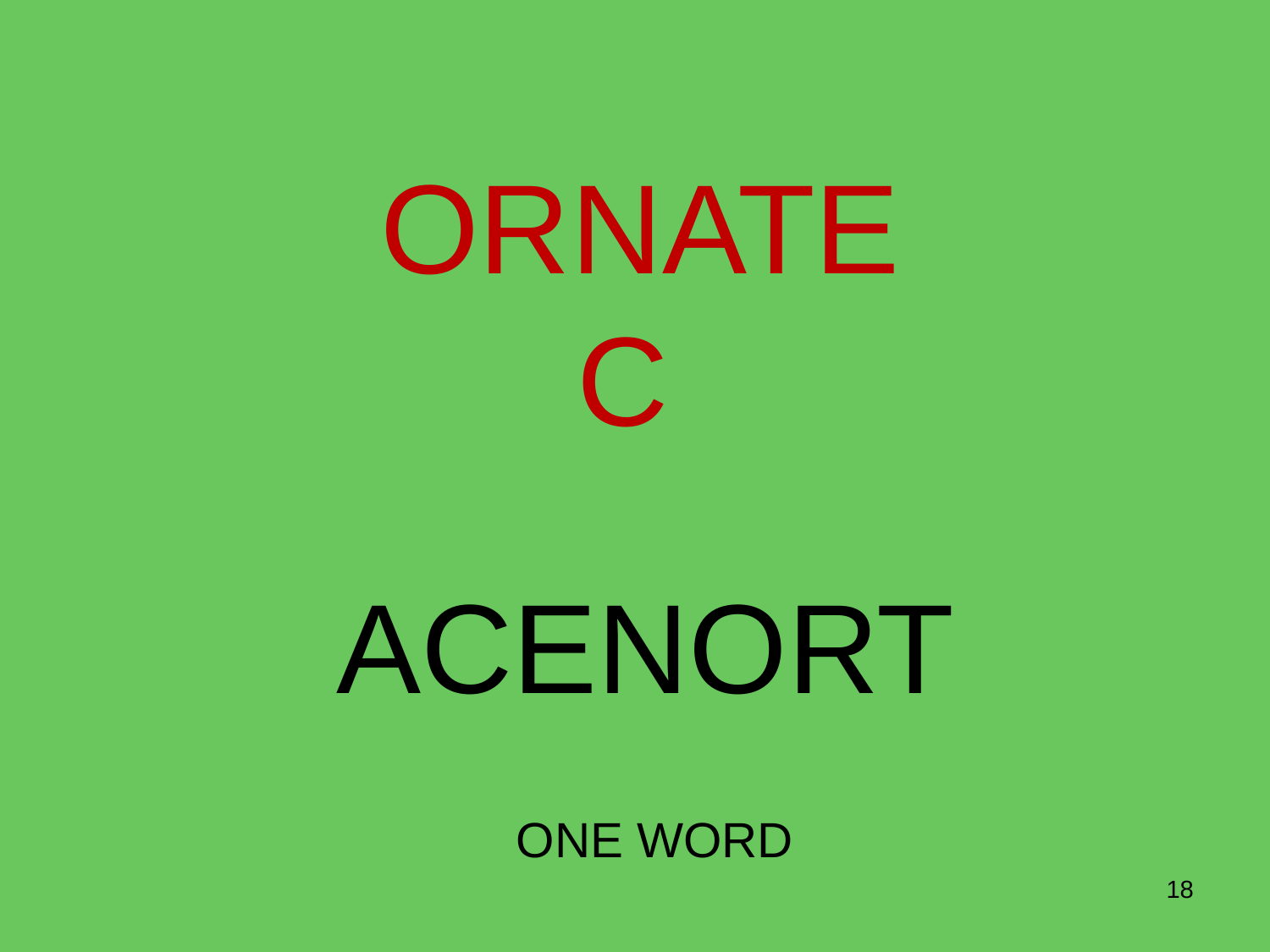

# ORNATE C
ACENORT
ONE WORD
18